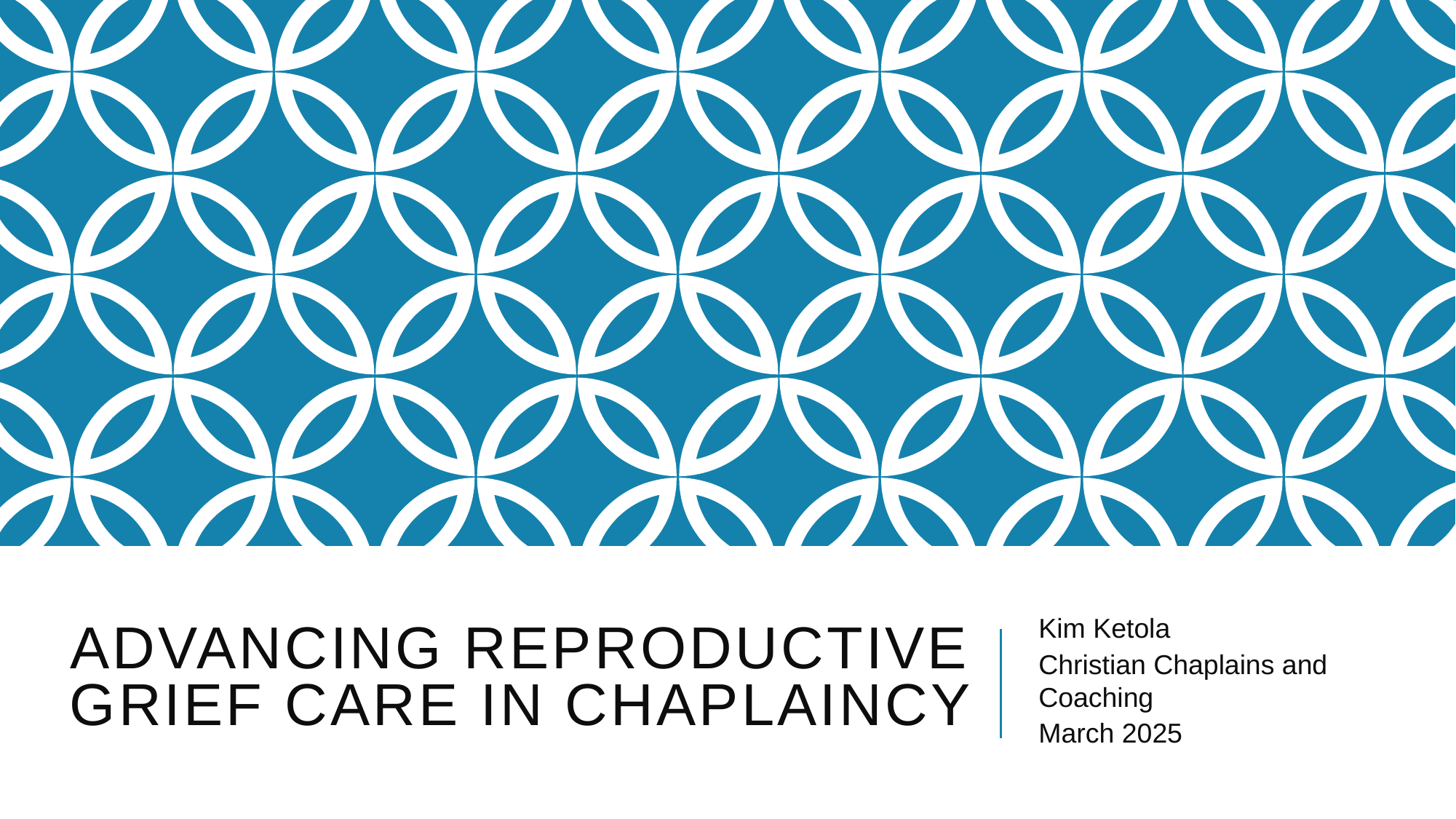

# Advancing reproductive grief care in chaplaincy
Kim Ketola
Christian Chaplains and Coaching
March 2025